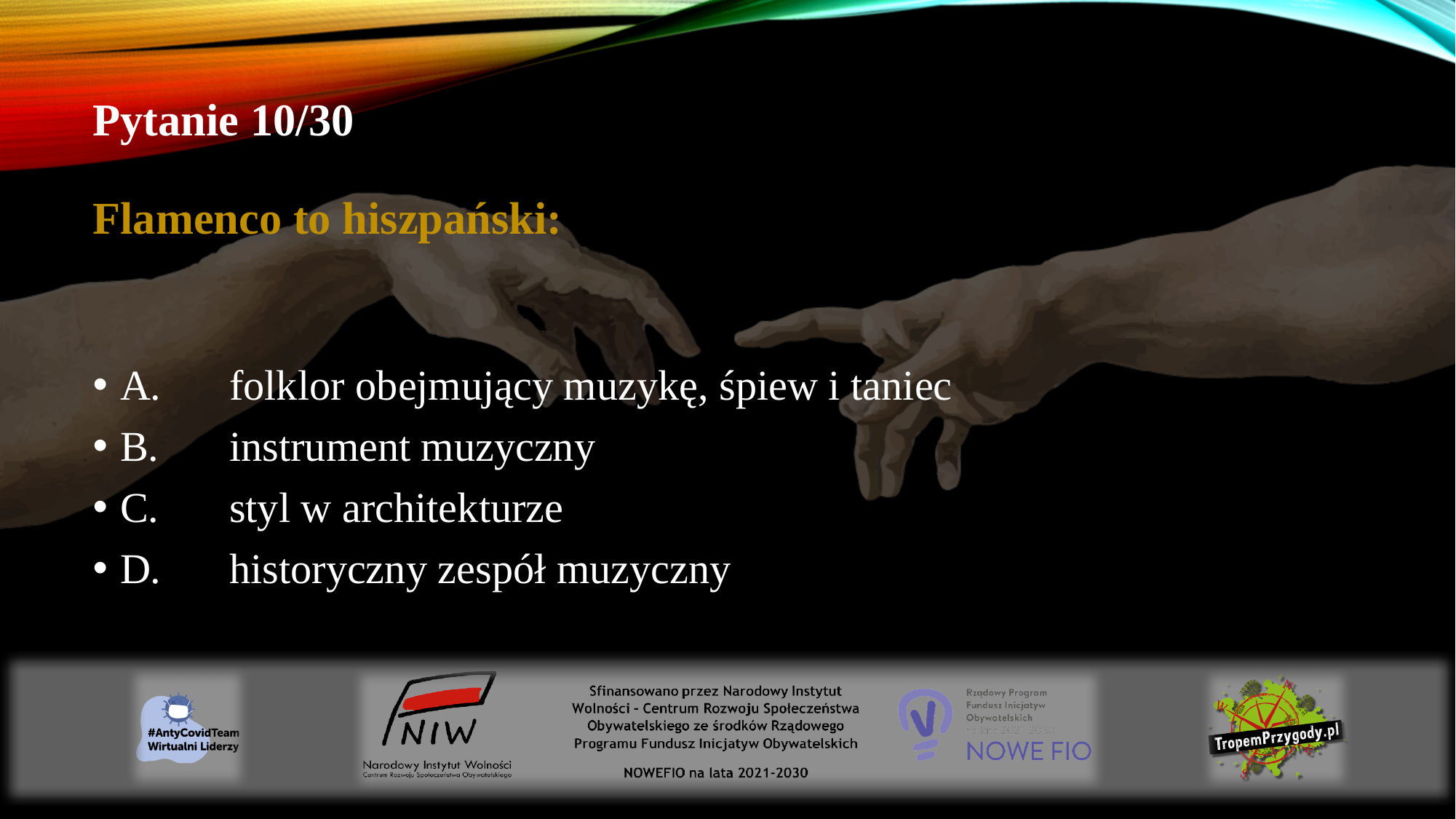

# Pytanie 10/30 Flamenco to hiszpański:
A.	folklor obejmujący muzykę, śpiew i taniec
B.	instrument muzyczny
C.	styl w architekturze
D.	historyczny zespół muzyczny